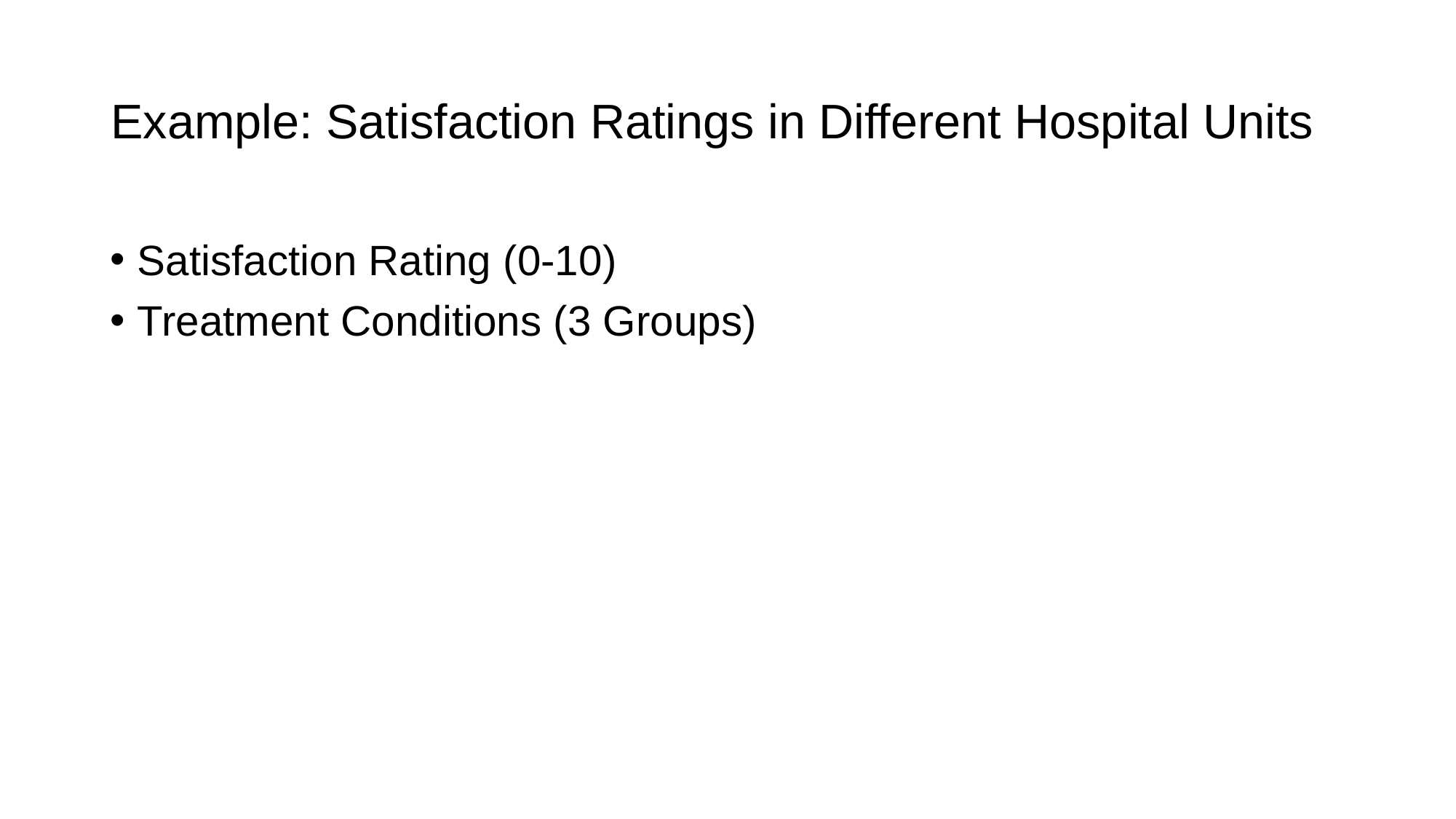

# Example: Satisfaction Ratings in Different Hospital Units
Satisfaction Rating (0-10)
Treatment Conditions (3 Groups)

17